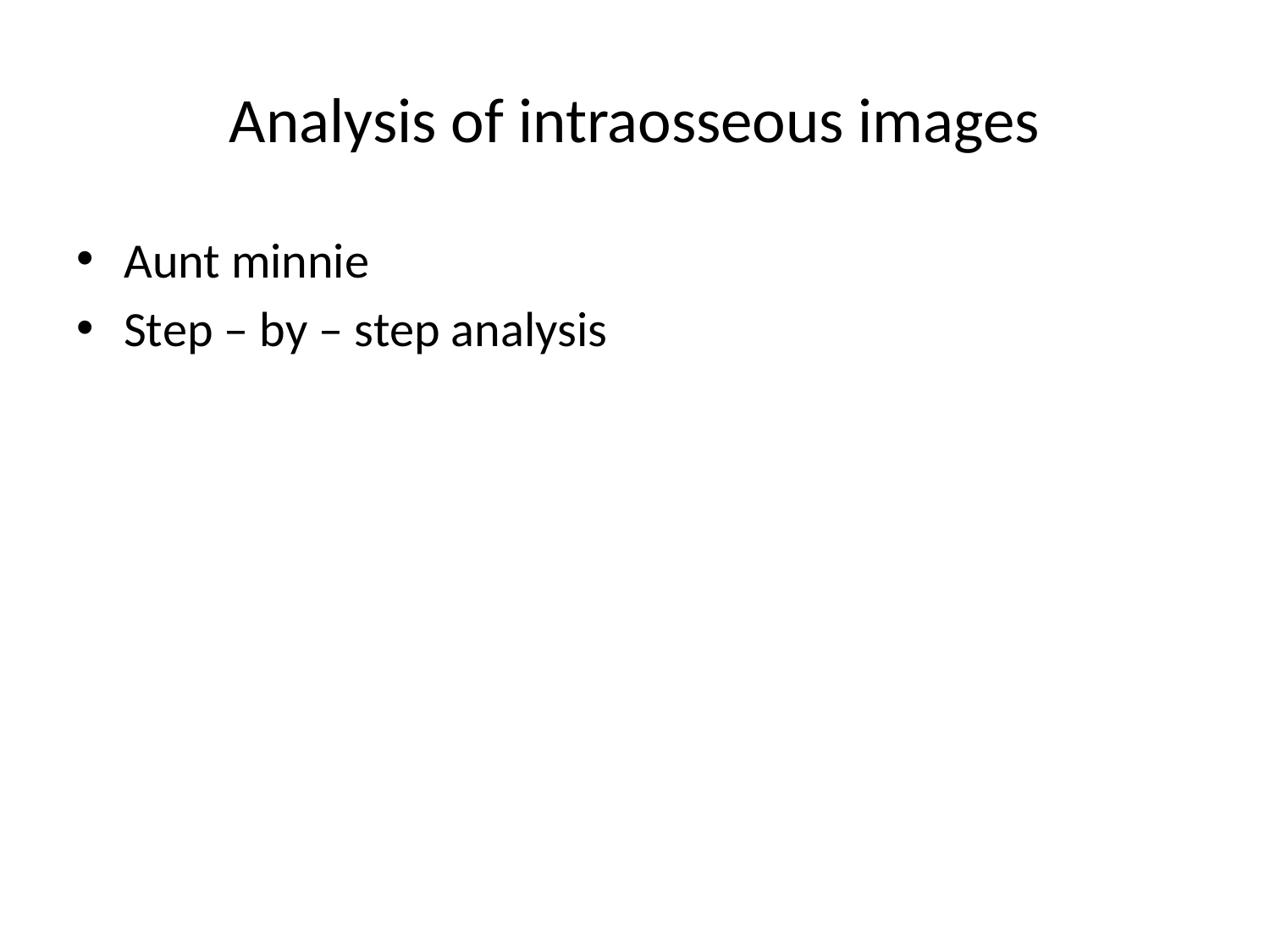

# Analysis of intraosseous images
Aunt minnie
Step – by – step analysis